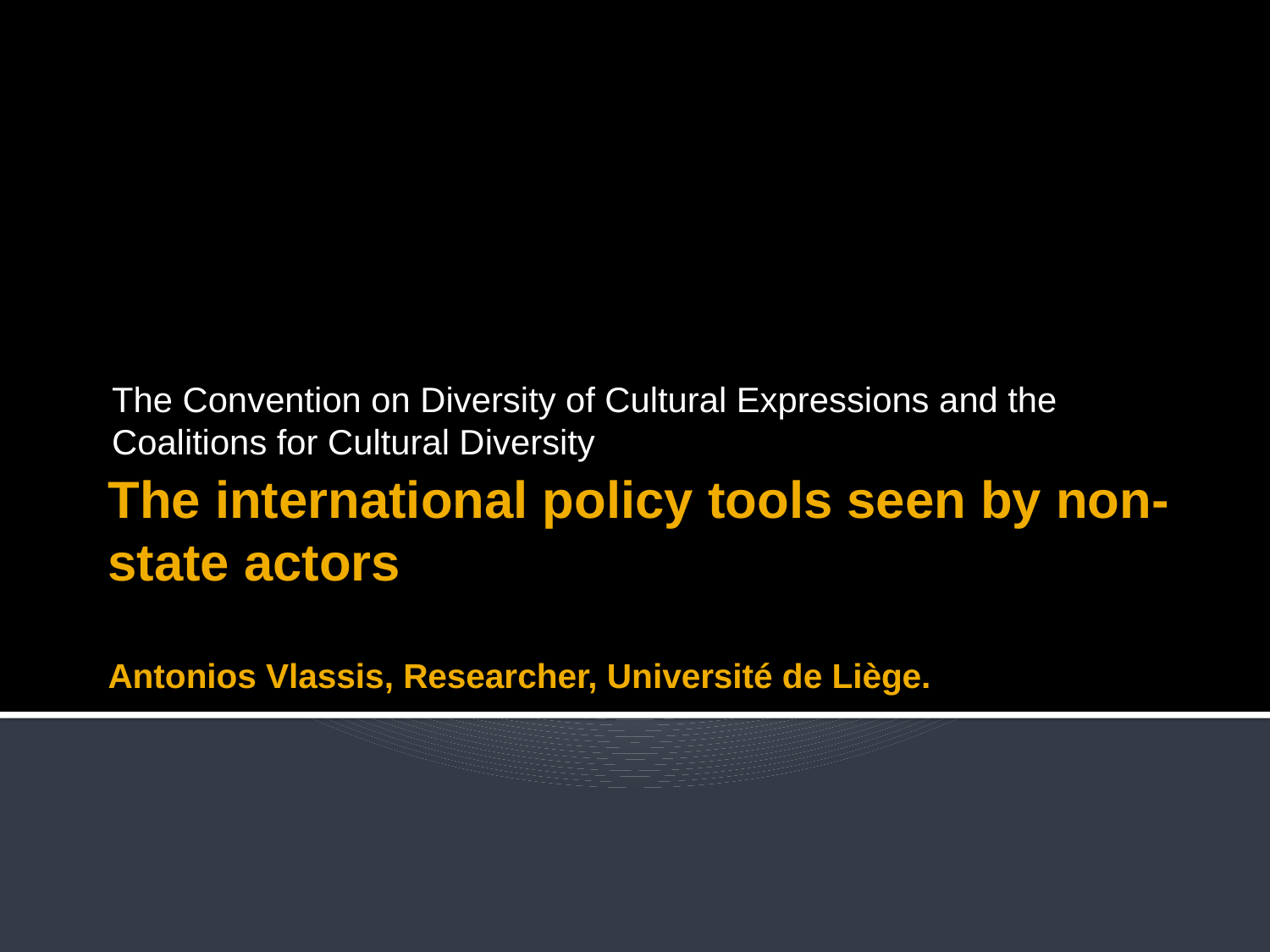

The Convention on Diversity of Cultural Expressions and the Coalitions for Cultural Diversity
# The international policy tools seen by non-state actors Antonios Vlassis, Researcher, Université de Liège.